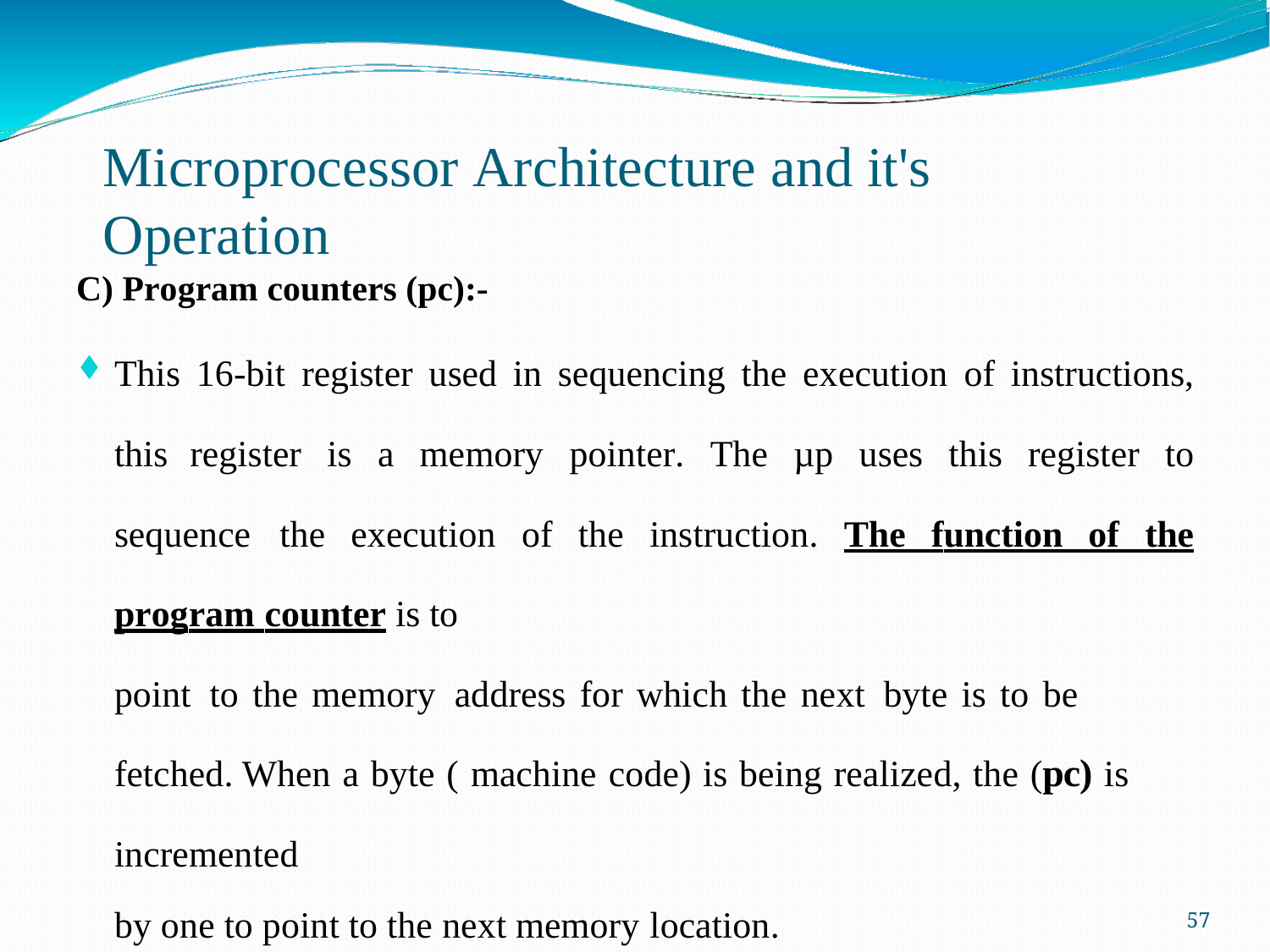

# Microprocessor Architecture and it's Operation
C) Program counters (pc):-
This 16-bit register used in sequencing the execution of instructions, this register is a memory pointer. The µp uses this register to sequence the execution of the instruction. The function of the program counter is to
point  to the memory  address for which the next  byte is to be fetched. When a byte ( machine code) is being realized, the (pc) is incremented

by one to point to the next memory location.
57